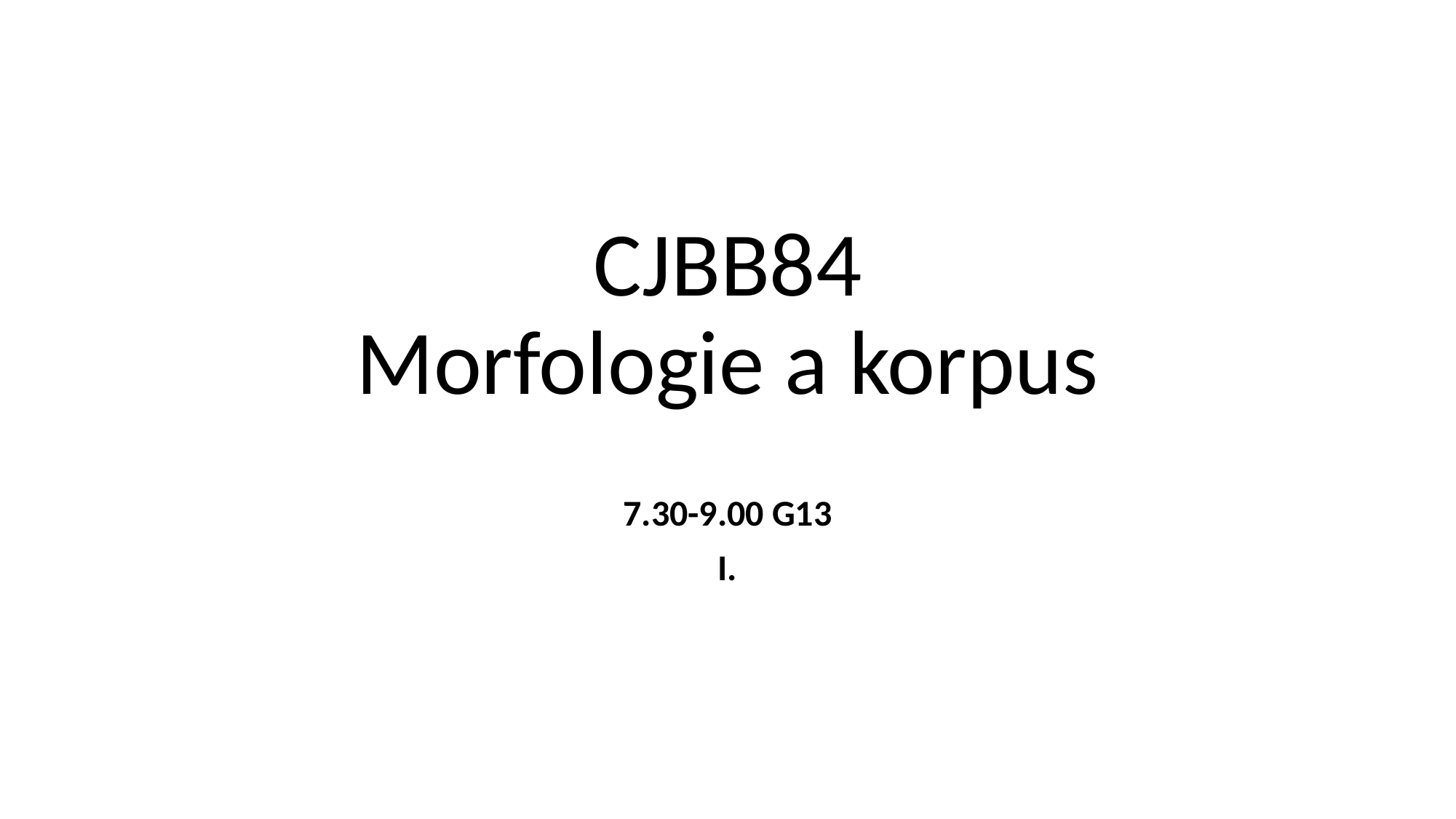

# CJBB84 Morfologie a korpus

7.30-9.00 G13
I.